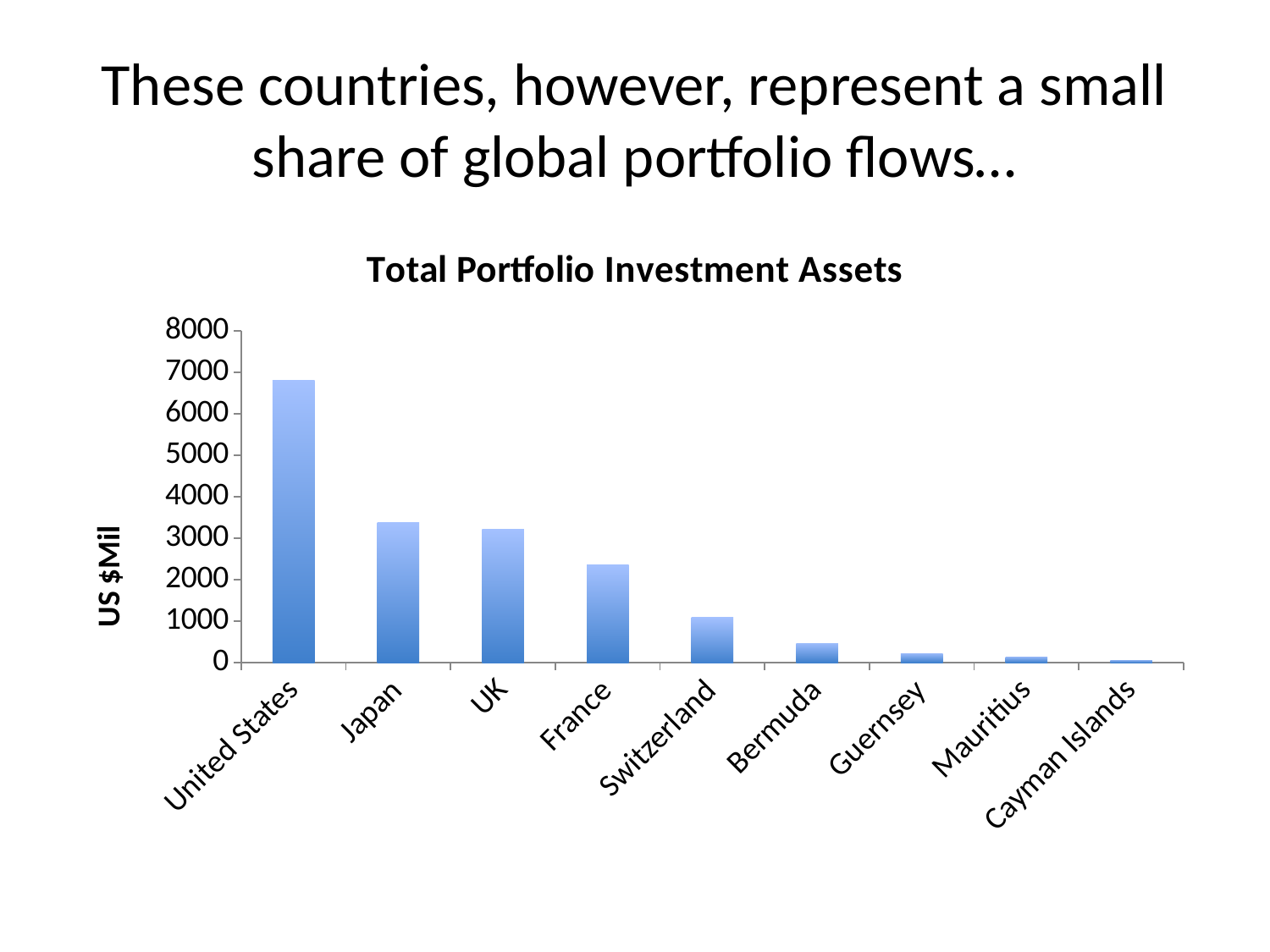

# These countries, however, represent a small share of global portfolio flows…

### Chart: Total Portfolio Investment Assets

| Category | Total Investment |
|---|---|
| United States | 6816.0 |
| Japan | 3375.0 |
| UK | 3219.0 |
| France | 2366.0 |
| Switzerland | 1085.0 |
| Bermuda | 460.0 |
| Guernsey | 214.0 |
| Mauritius | 129.0 |
| Cayman Islands | 51.0 |